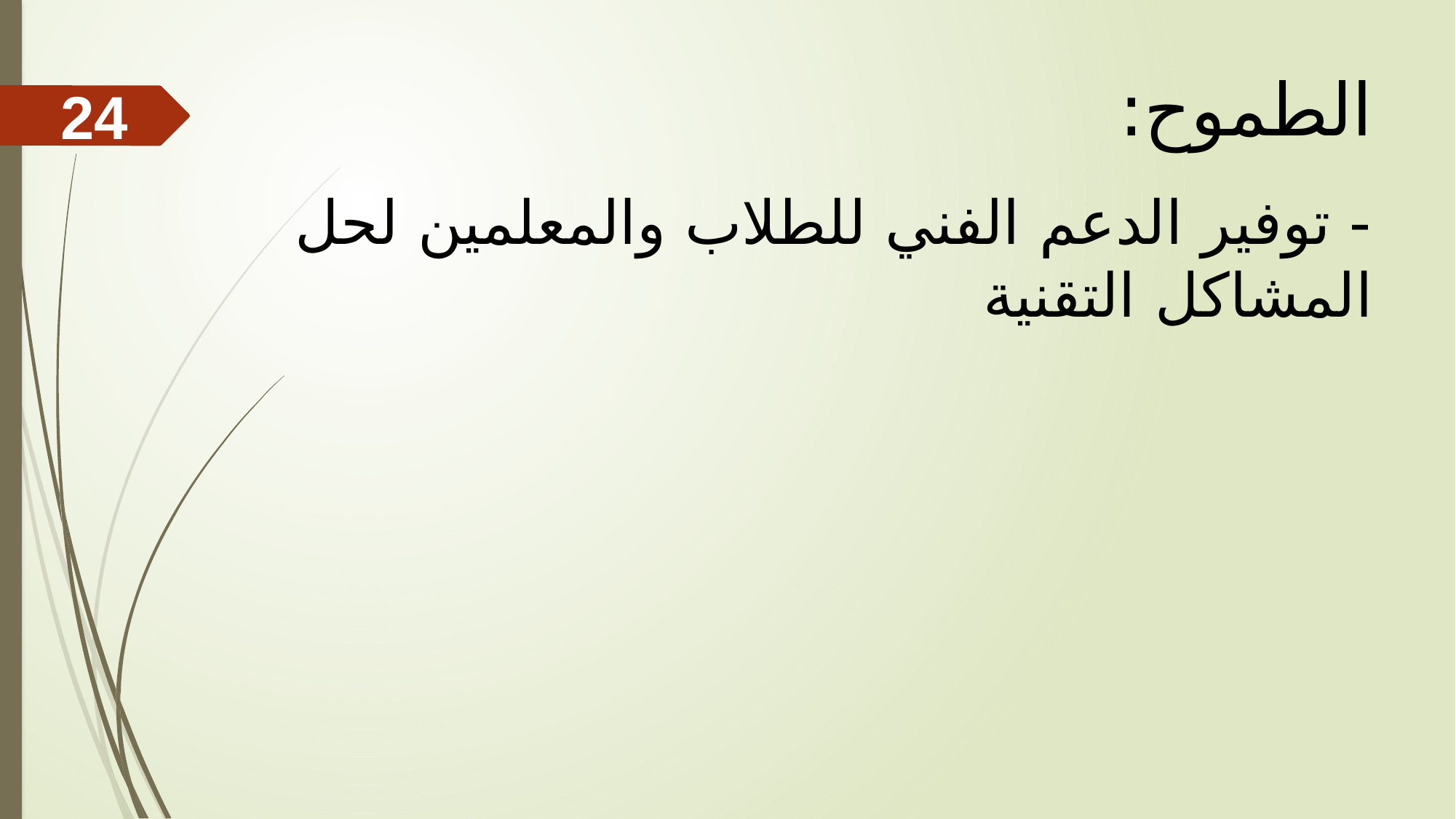

الطموح:

- توفير الدعم الفني للطلاب والمعلمين لحل المشاكل التقنية
24